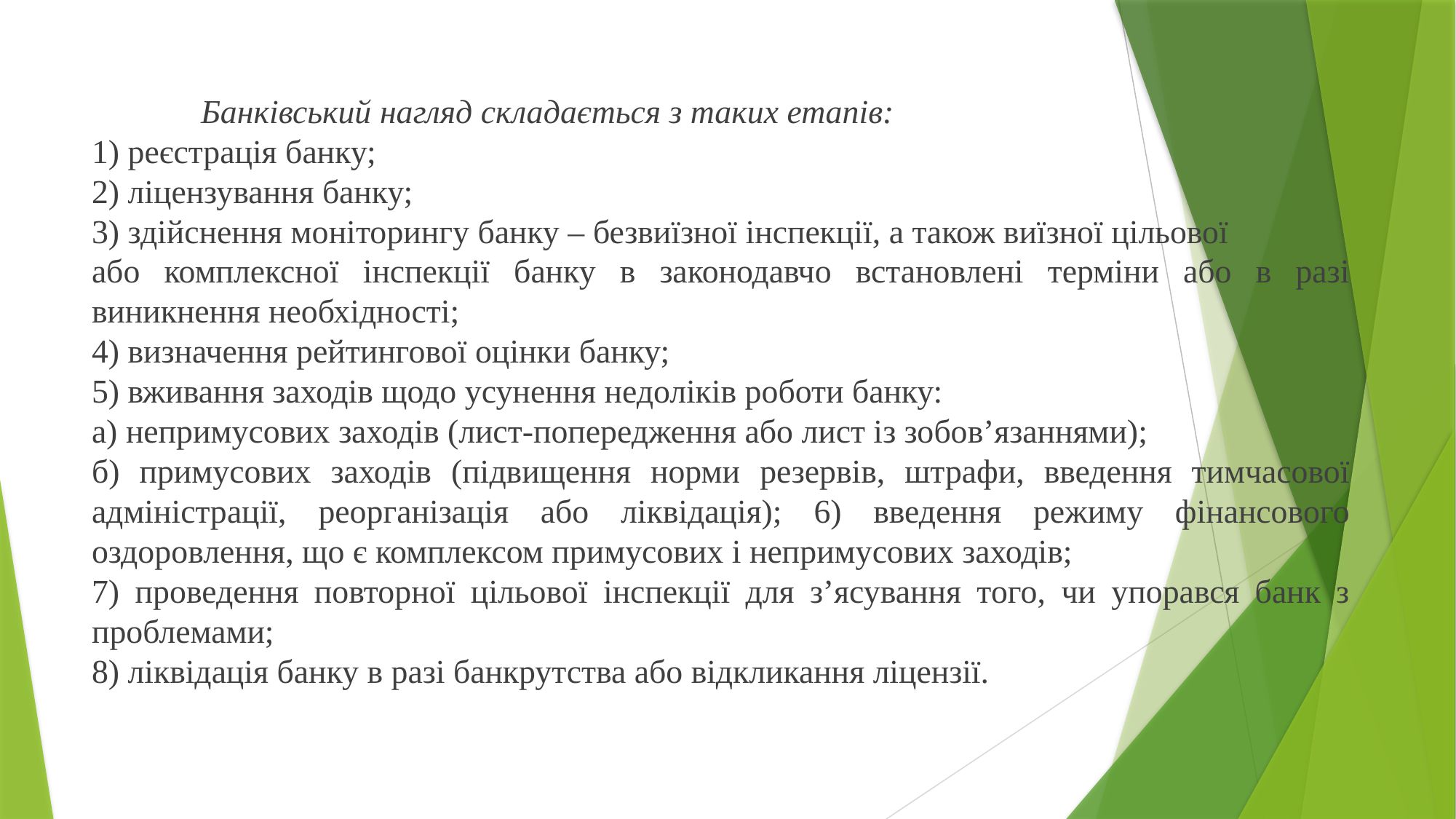

Банківський нагляд складається з таких етапів:
1) реєстрація банку;
2) ліцензування банку;
3) здійснення моніторингу банку – безвиїзної інспекції, а також виїзної цільової
або комплексної інспекції банку в законодавчо встановлені терміни або в разі виникнення необхідності;
4) визначення рейтингової оцінки банку;
5) вживання заходів щодо усунення недоліків роботи банку:
а) непримусових заходів (лист-попередження або лист із зобов’язаннями);
б) примусових заходів (підвищення норми резервів, штрафи, введення тимчасової адміністрації, реорганізація або ліквідація); 6) введення режиму фінансового оздоровлення, що є комплексом примусових і непримусових заходів;
7) проведення повторної цільової інспекції для з’ясування того, чи упорався банк з проблемами;
8) ліквідація банку в разі банкрутства або відкликання ліцензії.